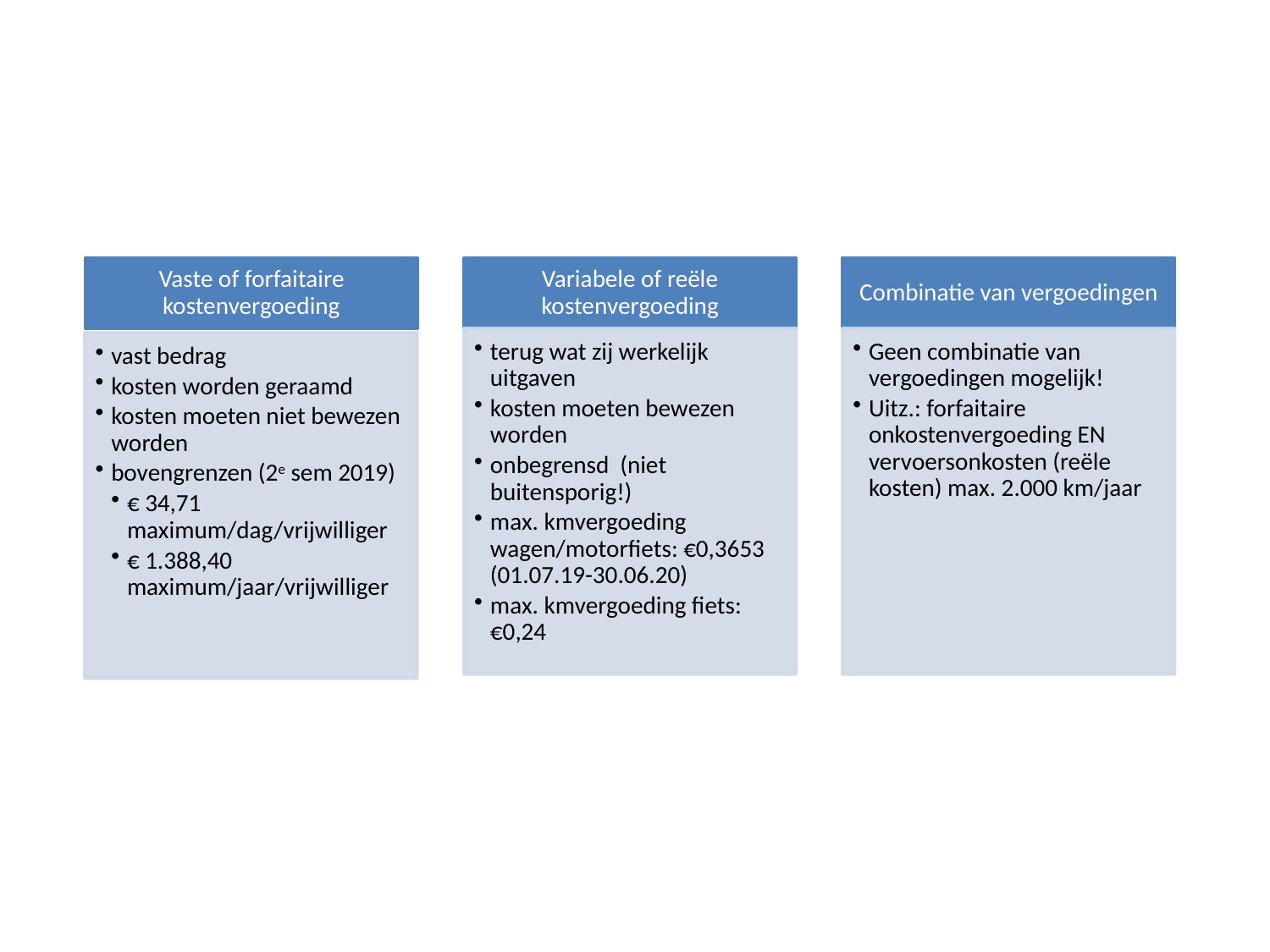

Vaste of forfaitaire kostenvergoeding
vast bedrag
kosten worden geraamd
kosten moeten niet bewezen worden
bovengrenzen (2e sem 2019)
€ 34,71 maximum/dag/vrijwilliger
€ 1.388,40 maximum/jaar/vrijwilliger

Variabele of reële kostenvergoeding
terug wat zij werkelijk uitgaven
kosten moeten bewezen worden
onbegrensd  (niet buitensporig!)
max. kmvergoeding wagen/motorfiets: €0,3653 (01.07.19-30.06.20)
max. kmvergoeding fiets: €0,24
Combinatie van vergoedingen
Geen combinatie van vergoedingen mogelijk!
Uitz.: forfaitaire onkostenvergoeding EN vervoersonkosten (reële kosten) max. 2.000 km/jaar